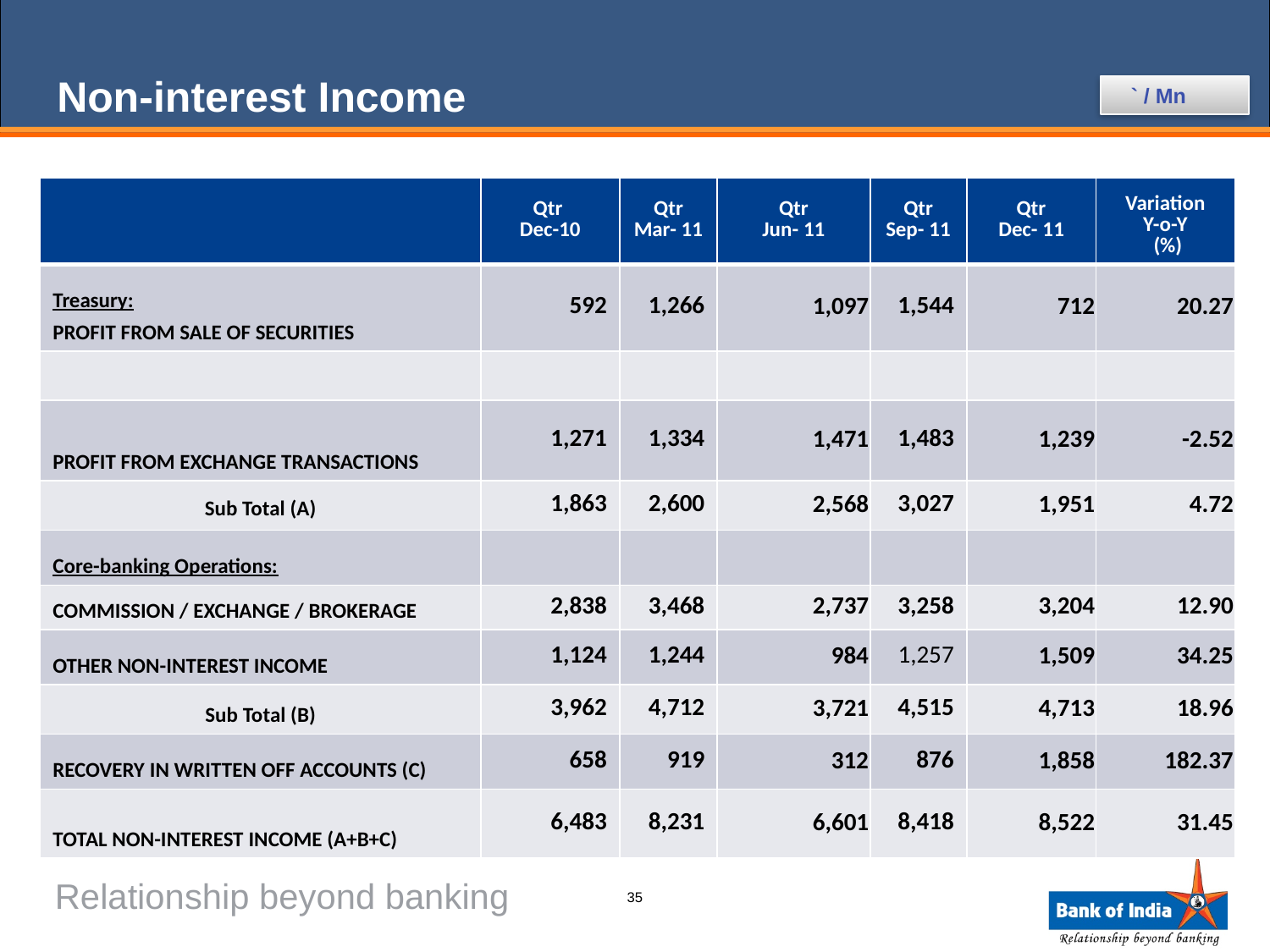

Non-interest Income
   ` / Mn
|  | Qtr Dec-10 | Qtr Mar- 11 | Qtr Jun- 11 | Qtr Sep- 11 | Qtr Dec- 11 | Variation Y-o-Y (%) |
| --- | --- | --- | --- | --- | --- | --- |
| Treasury: PROFIT FROM SALE OF SECURITIES | 592 | 1,266 | 1,097 | 1,544 | 712 | 20.27 |
|  |  |  |  |  |  |  |
| PROFIT FROM EXCHANGE TRANSACTIONS | 1,271 | 1,334 | 1,471 | 1,483 | 1,239 | -2.52 |
| Sub Total (A) | 1,863 | 2,600 | 2,568 | 3,027 | 1,951 | 4.72 |
| Core-banking Operations: |  |  |  |  |  |  |
| COMMISSION / EXCHANGE / BROKERAGE | 2,838 | 3,468 | 2,737 | 3,258 | 3,204 | 12.90 |
| OTHER NON-INTEREST INCOME | 1,124 | 1,244 | 984 | 1,257 | 1,509 | 34.25 |
| Sub Total (B) | 3,962 | 4,712 | 3,721 | 4,515 | 4,713 | 18.96 |
| RECOVERY IN WRITTEN OFF ACCOUNTS (C) | 658 | 919 | 312 | 876 | 1,858 | 182.37 |
| TOTAL NON-INTEREST INCOME (A+B+C) | 6,483 | 8,231 | 6,601 | 8,418 | 8,522 | 31.45 |
35